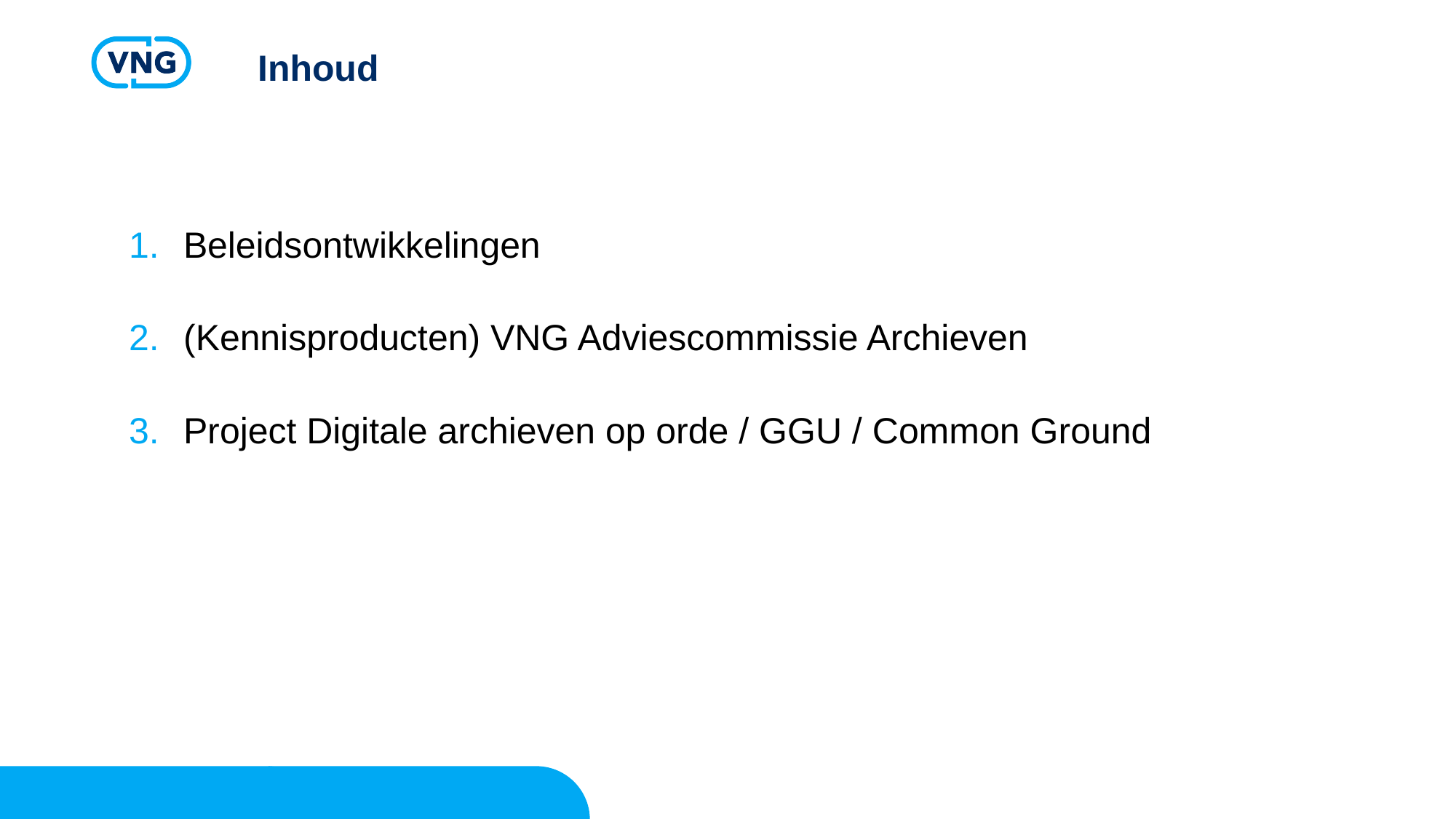

Inhoud

Beleidsontwikkelingen

(Kennisproducten) VNG Adviescommissie Archieven

Project Digitale archieven op orde / GGU / Common Ground